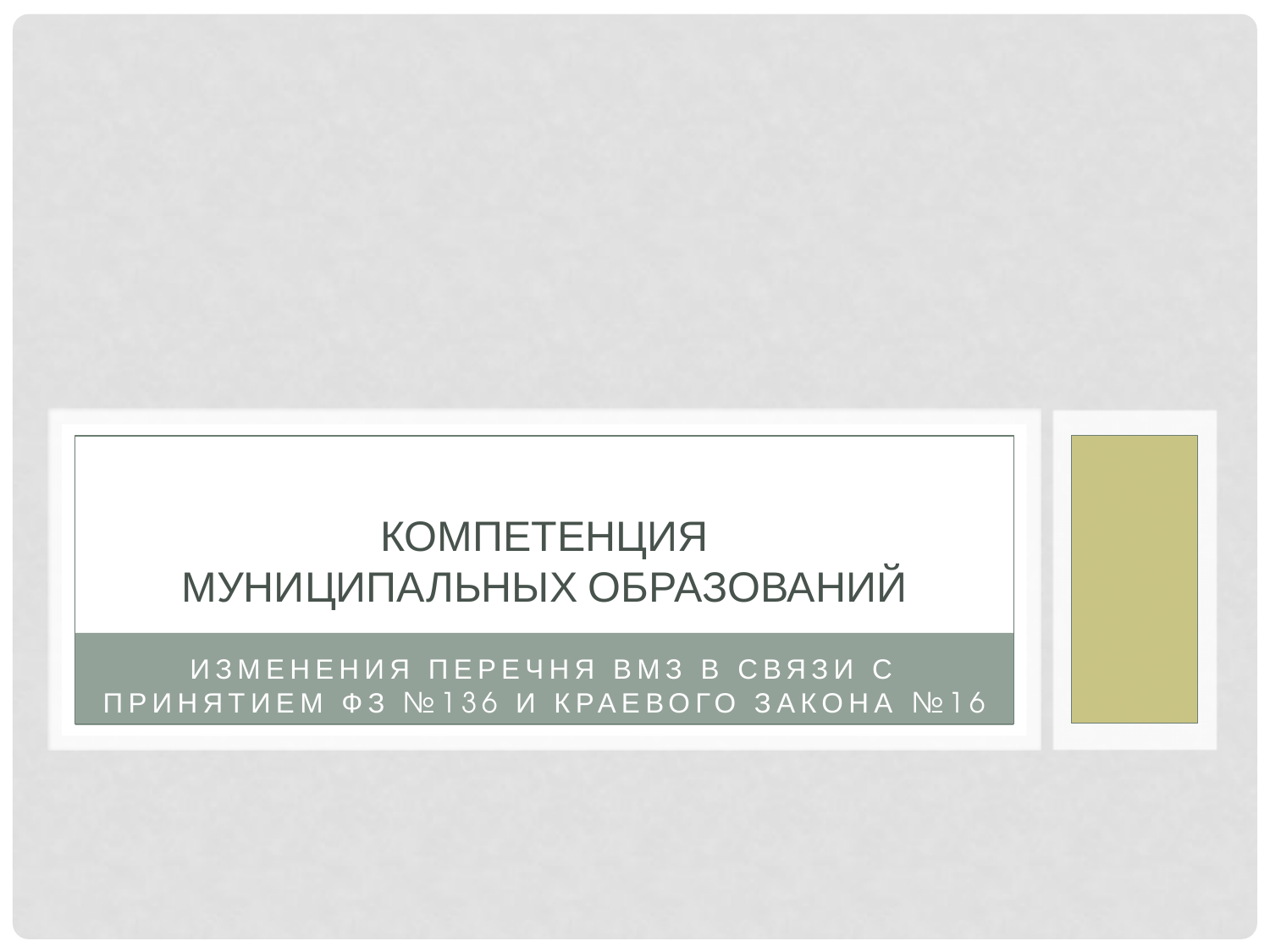

# Компетенция муниципальных образований
Изменения перечня вМЗ в связи с принятием фз №136 и краевого закона №16